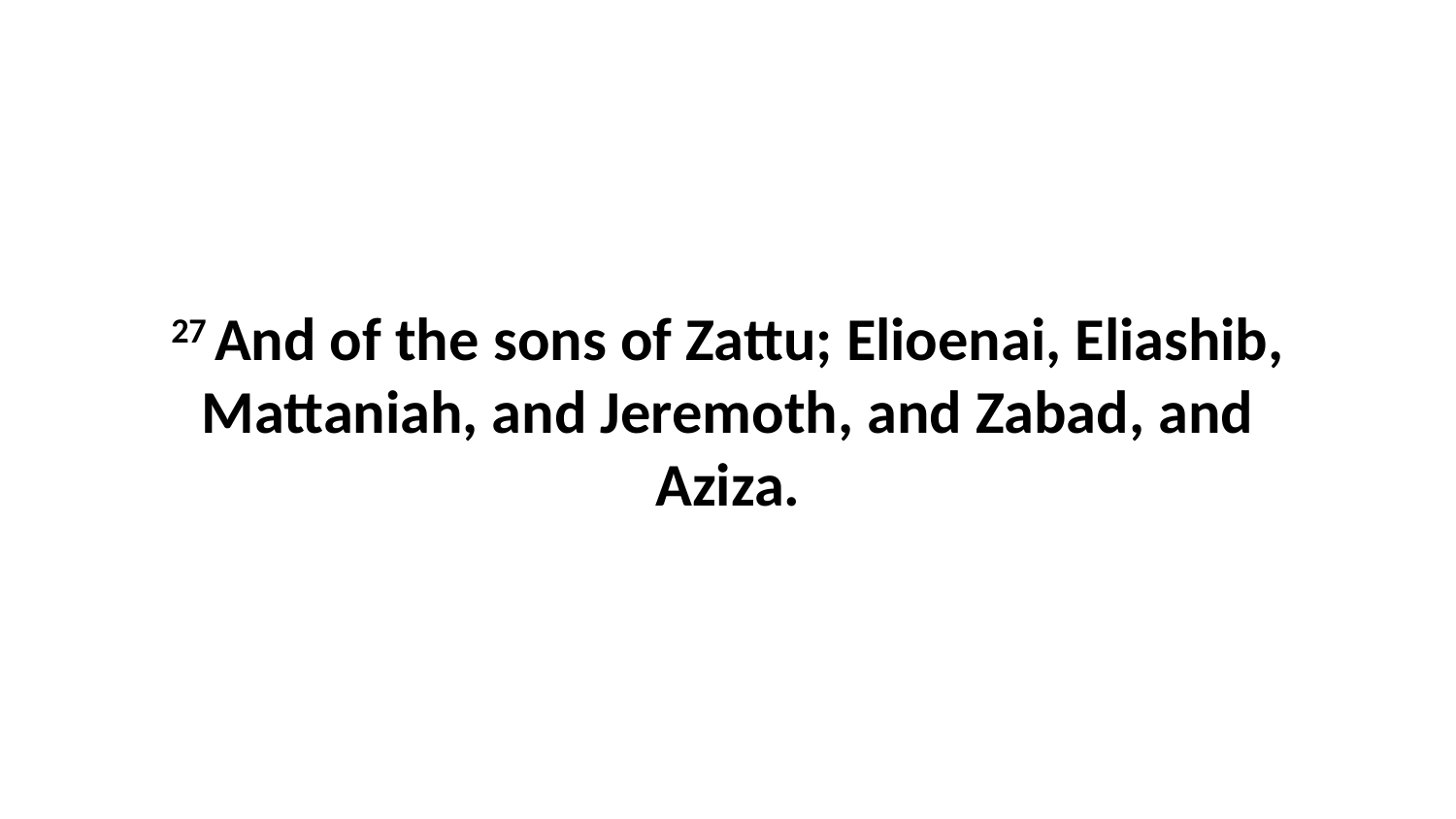

27 And of the sons of Zattu; Elioenai, Eliashib, Mattaniah, and Jeremoth, and Zabad, and Aziza.